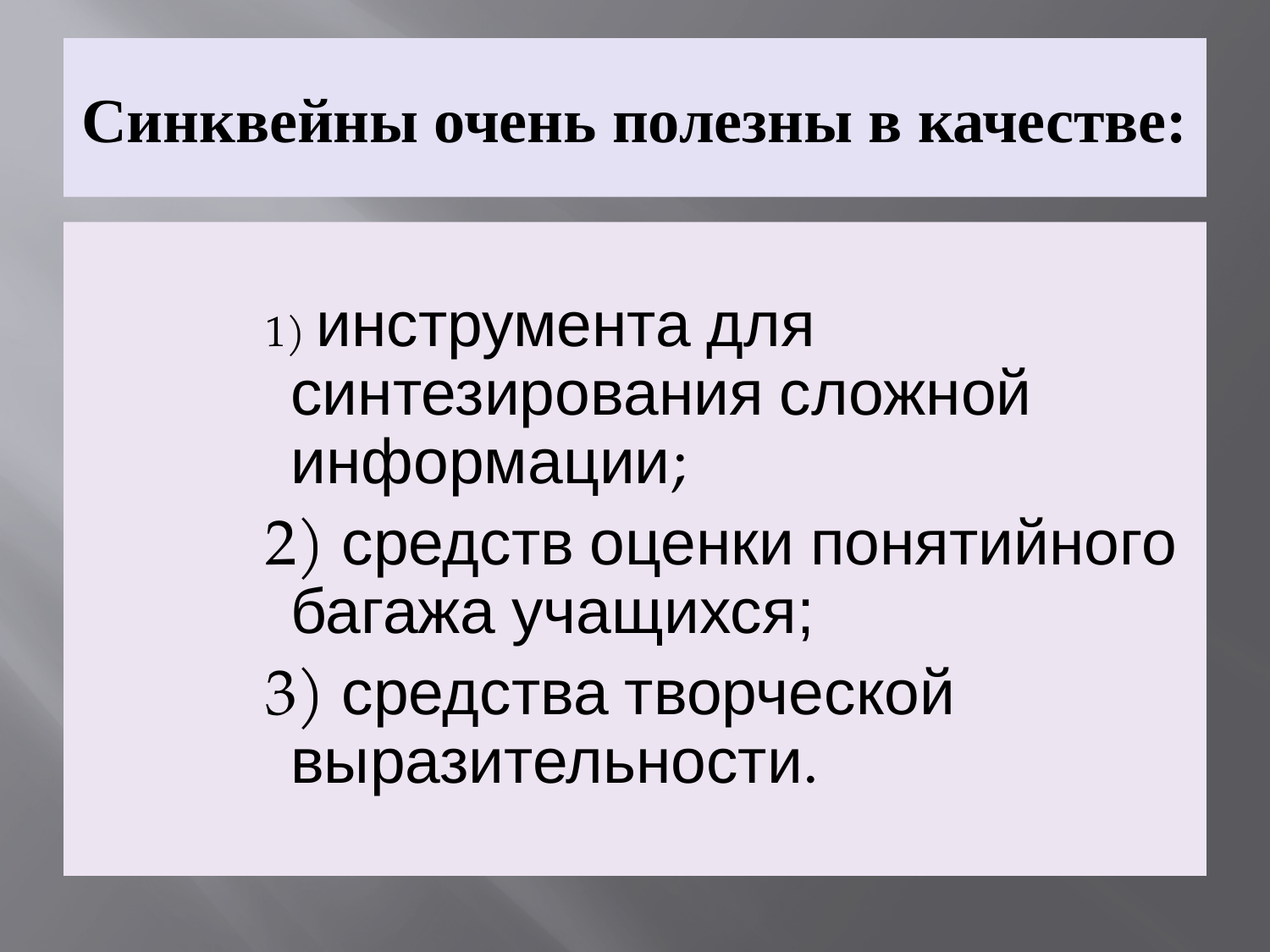

# Синквейны очень полезны в качестве:

1) инструмента для синтезирования сложной информации;
2) средств оценки понятийного багажа учащихся;
3) средства творческой выразительности.